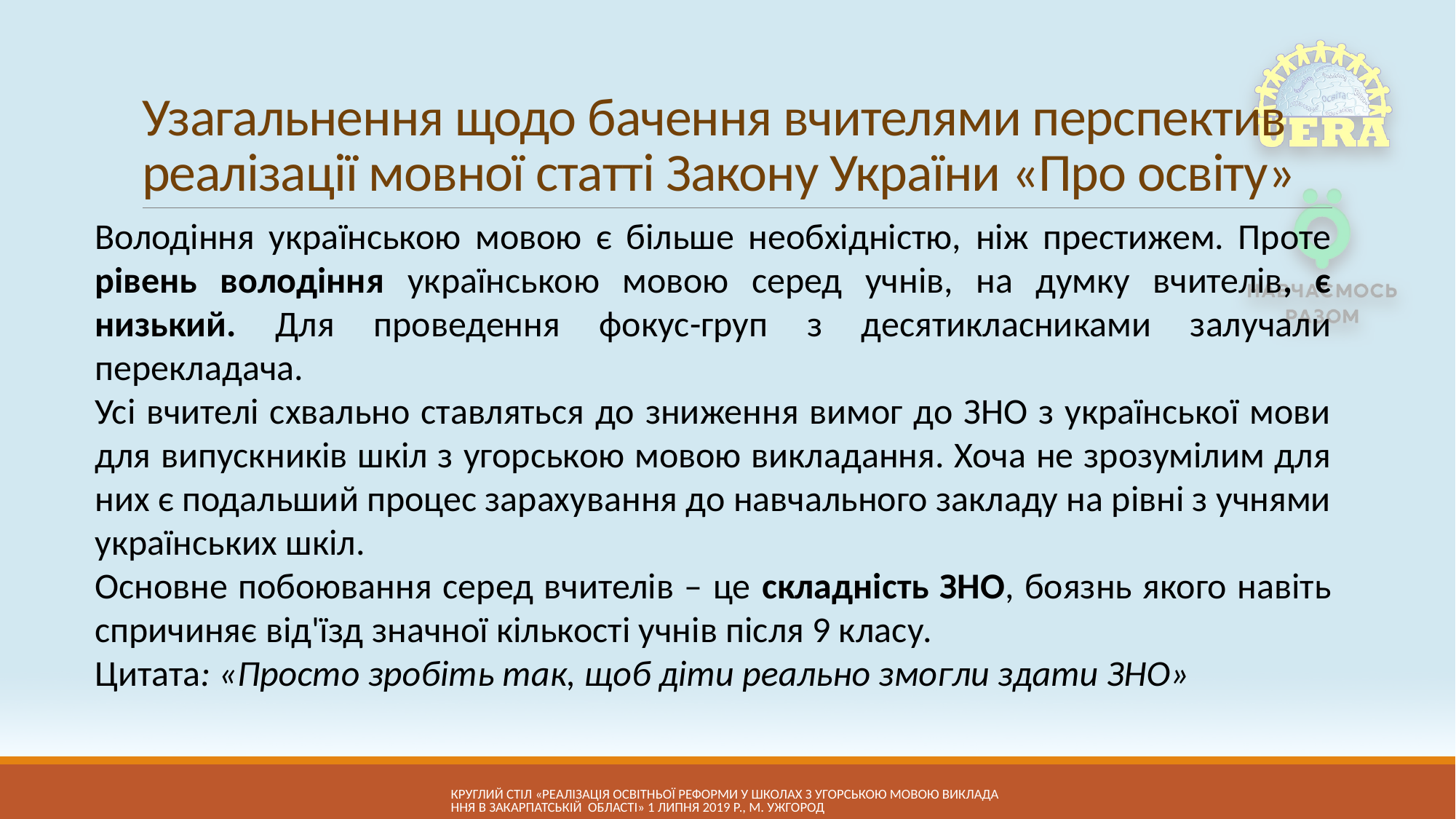

# Узагальнення щодо бачення вчителями перспектив реалізації мовної статті Закону України «Про освіту»
Володіння українською мовою є більше необхідністю, ніж престижем. Проте рівень володіння українською мовою серед учнів, на думку вчителів, є низький. Для проведення фокус-груп з десятикласниками залучали перекладача.
Усі вчителі схвально ставляться до зниження вимог до ЗНО з української мови для випускників шкіл з угорською мовою викладання. Хоча не зрозумілим для них є подальший процес зарахування до навчального закладу на рівні з учнями українських шкіл.
Основне побоювання серед вчителів – це складність ЗНО, боязнь якого навіть спричиняє від'їзд значної кількості учнів після 9 класу.
Цитата: «Просто зробіть так, щоб діти реально змогли здати ЗНО»

КРУГЛий СТІЛ «Реалізація освітньої реформи у школах з угорською мовою викладання в Закарпатській  області» 1 липня 2019 р., м. Ужгород